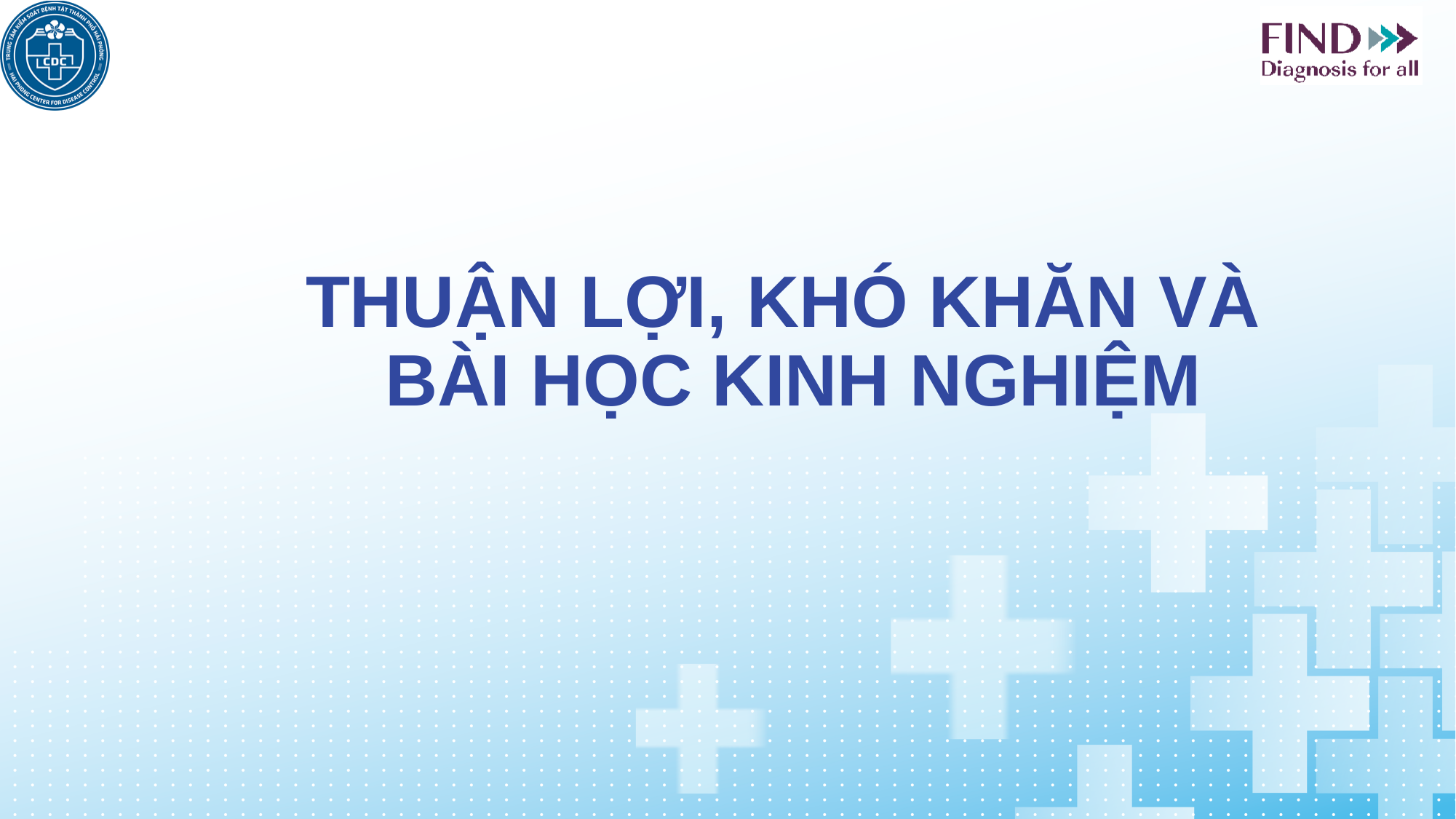

THUẬN LỢI, KHÓ KHĂN VÀ
 BÀI HỌC KINH NGHIỆM